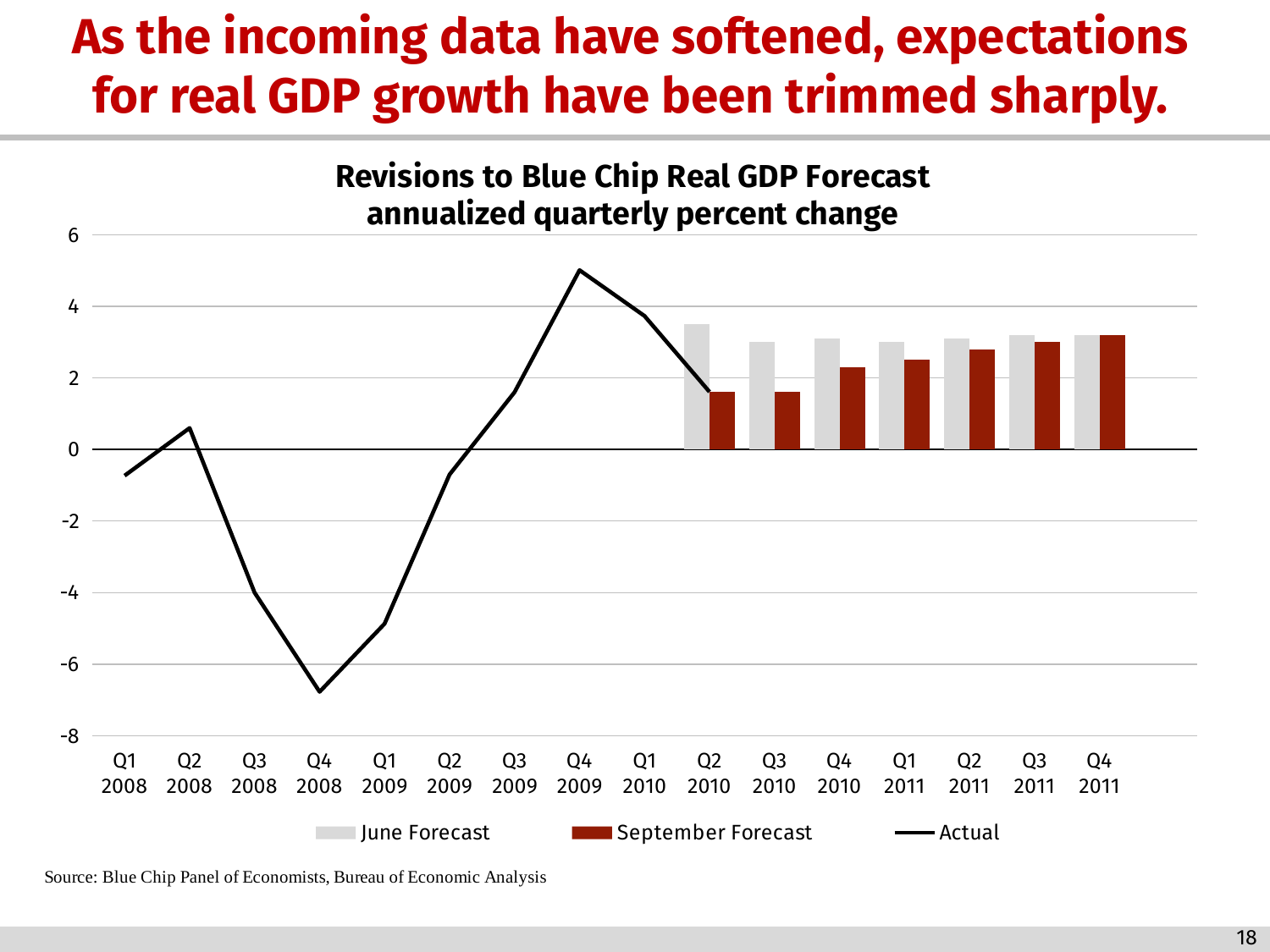

# As the incoming data have softened, expectations for real GDP growth have been trimmed sharply.

### Chart: Revisions to Blue Chip Real GDP Forecast
annualized quarterly percent change

| Category | June Forecast | September Forecast | Actual |
|---|---|---|---|
| Q1 2008 | None | None | -0.7300000000000006 |
| Q2 2008 | None | None | 0.6000000000000006 |
| Q3 2008 | None | None | -4.0 |
| Q4 2008 | None | None | -6.770000000000001 |
| Q1 2009 | None | None | -4.87 |
| Q2 2009 | None | None | -0.7000000000000006 |
| Q3 2009 | None | None | 1.6 |
| Q4 2009 | None | None | 5.01 |
| Q1 2010 | None | None | 3.73 |
| Q2 2010 | 3.5 | 1.6 | 1.61 |
| Q3 2010 | 3.0 | 1.6 | None |
| Q4 2010 | 3.1 | 2.3 | None |
| Q1 2011 | 3.0 | 2.5 | None |
| Q2 2011 | 3.1 | 2.8 | None |
| Q3 2011 | 3.2 | 3.0 | None |
| Q4 2011 | 3.2 | 3.2 | None |
18